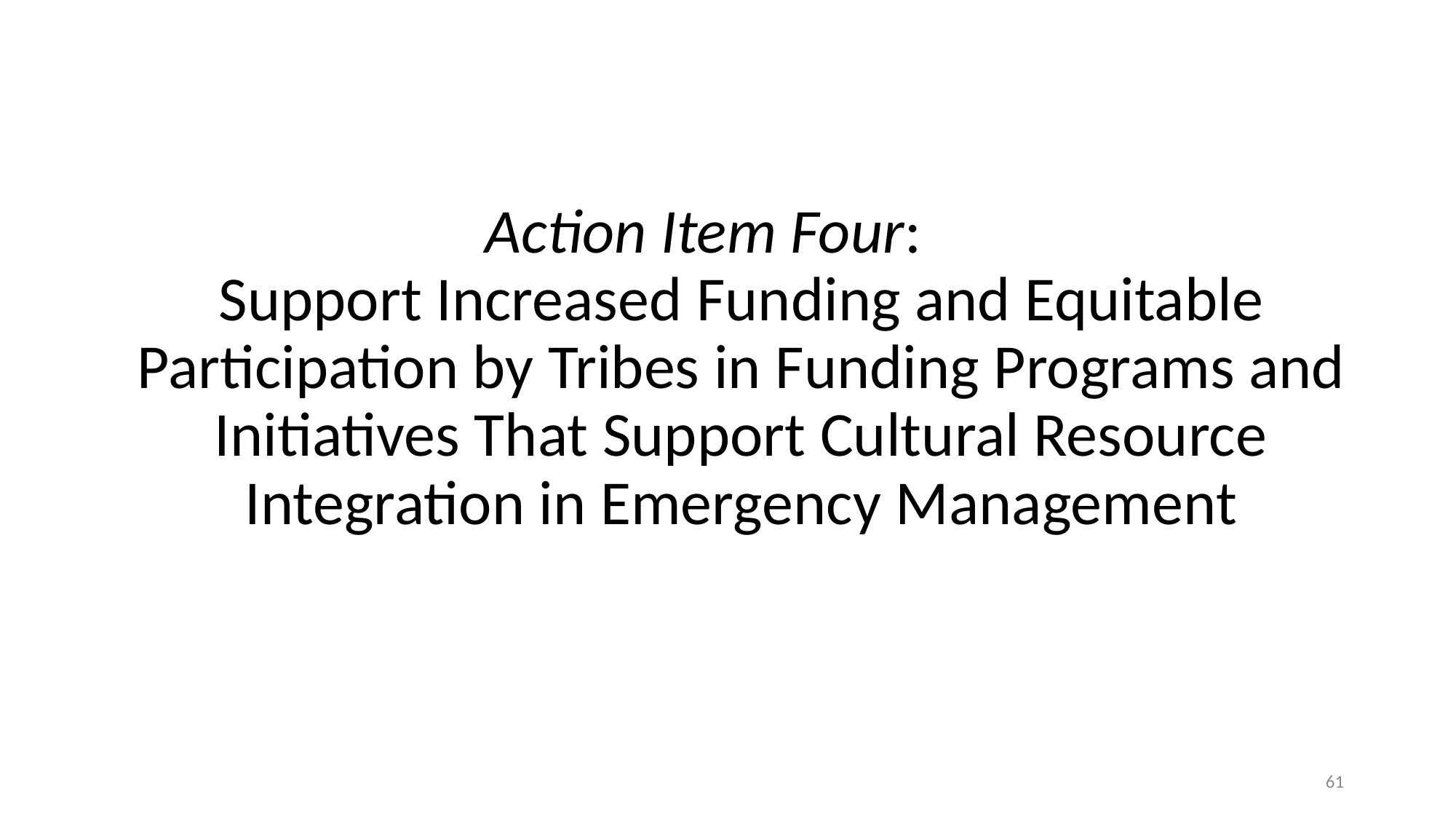

# Action Item Four: Support Increased Funding and Equitable Participation by Tribes in Funding Programs and Initiatives That Support Cultural Resource Integration in Emergency Management
61